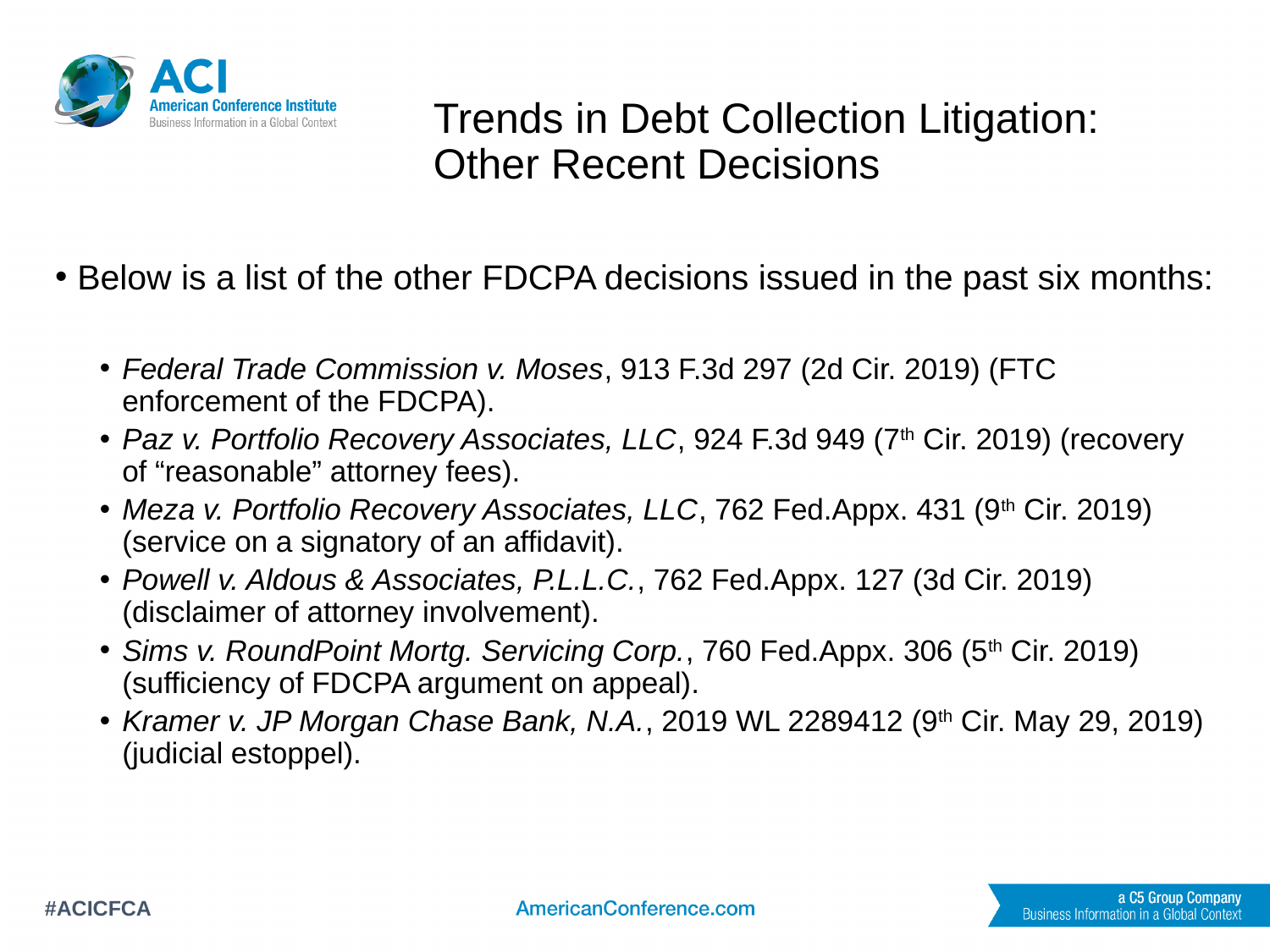

# Trends in Debt Collection Litigation: Other Recent Decisions
Below is a list of the other FDCPA decisions issued in the past six months:

Federal Trade Commission v. Moses, 913 F.3d 297 (2d Cir. 2019) (FTC enforcement of the FDCPA).
Paz v. Portfolio Recovery Associates, LLC, 924 F.3d 949 (7th Cir. 2019) (recovery of “reasonable” attorney fees).
Meza v. Portfolio Recovery Associates, LLC, 762 Fed.Appx. 431 (9th Cir. 2019) (service on a signatory of an affidavit).
Powell v. Aldous & Associates, P.L.L.C., 762 Fed.Appx. 127 (3d Cir. 2019) (disclaimer of attorney involvement).
Sims v. RoundPoint Mortg. Servicing Corp., 760 Fed.Appx. 306 (5th Cir. 2019) (sufficiency of FDCPA argument on appeal).
Kramer v. JP Morgan Chase Bank, N.A., 2019 WL 2289412 (9th Cir. May 29, 2019) (judicial estoppel).